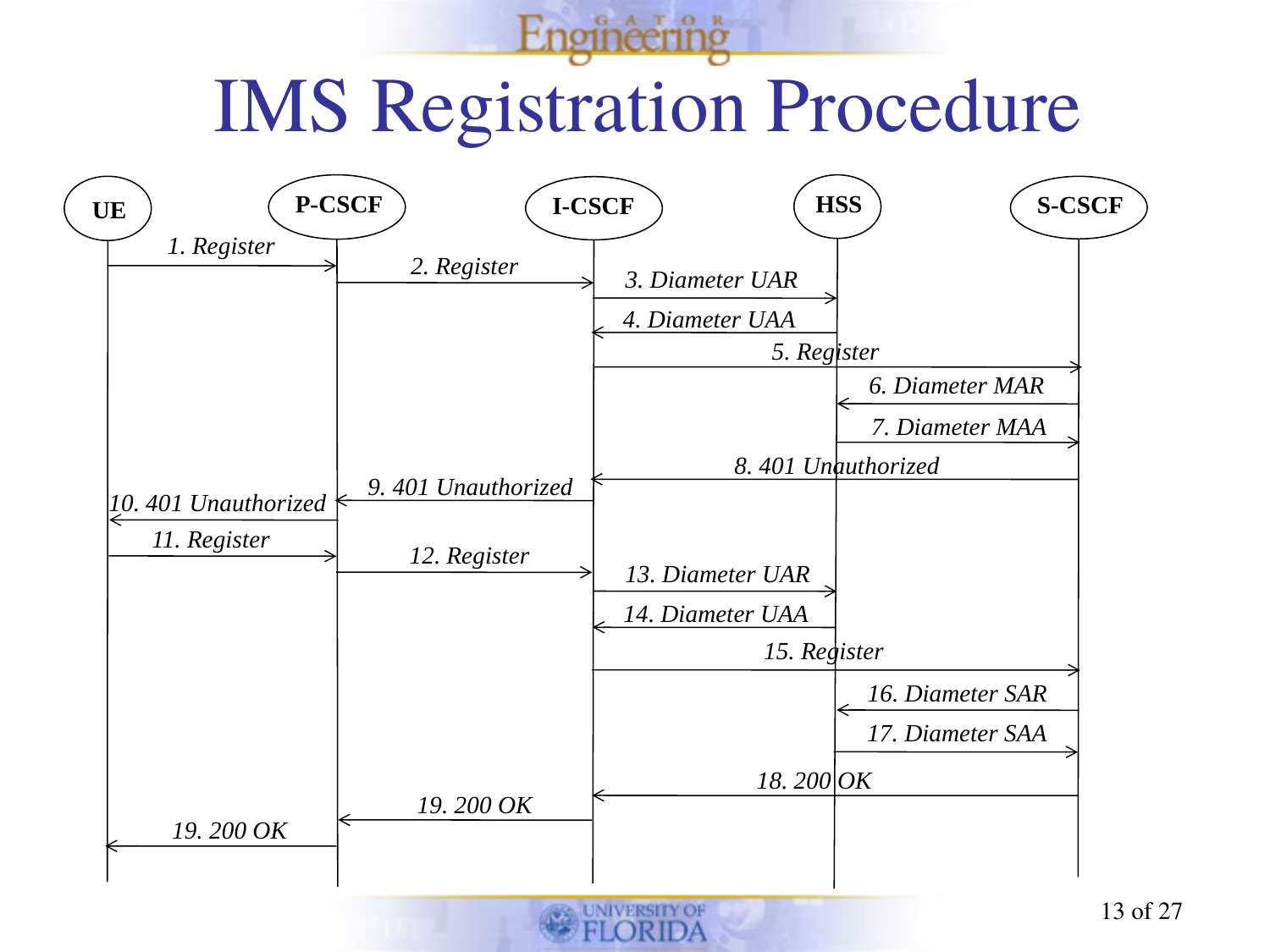

# IMS Registration Procedure

HSS

P-CSCF

S-CSCF

I-CSCF
1. Register
2. Register
3. Diameter UAR
4. Diameter UAA
5. Register
6. Diameter MAR
7. Diameter MAA
8. 401 Unauthorized
9. 401 Unauthorized
10. 401 Unauthorized
11. Register
12. Register
13. Diameter UAR
14. Diameter UAA
15. Register
16. Diameter SAR
17. Diameter SAA
18. 200 OK
19. 200 OK
19. 200 OK

UE